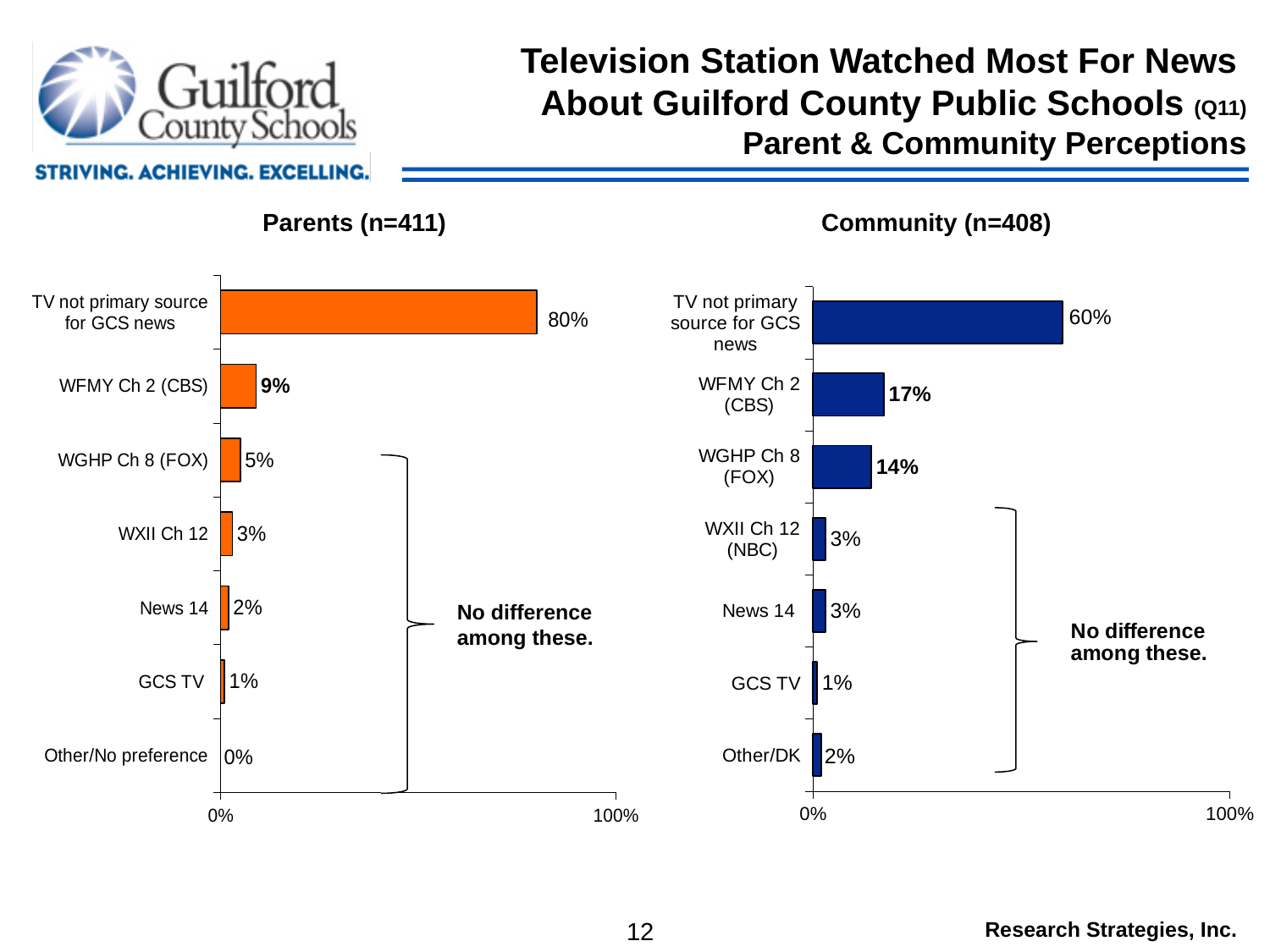

Television Station Watched Most For News
About Guilford County Public Schools (Q11)
Parent & Community Perceptions
Parents (n=411)
Community (n=408)

### Chart

| Category | 2014 (n=411) |
|---|---|
| Other/No preference | 0.0 |
| GCS TV  | 0.010000000000000005 |
| News 14 | 0.02000000000000001 |
| WXII Ch 12 | 0.030000000000000002 |
| WGHP Ch 8 (FOX) | 0.05 |
| WFMY Ch 2 (CBS) | 0.09000000000000002 |
| TV not primary source for GCS news | 0.8 |

### Chart

| Category | 2014 (n=408) |
|---|---|
| Other/DK | 0.02000000000000001 |
| GCS TV | 0.010000000000000005 |
| News 14  | 0.030000000000000002 |
| WXII Ch 12 (NBC) | 0.030000000000000002 |
| WGHP Ch 8 (FOX) | 0.14 |
| WFMY Ch 2 (CBS) | 0.17 |
| TV not primary source for GCS news | 0.6000000000000006 |
No difference among these.